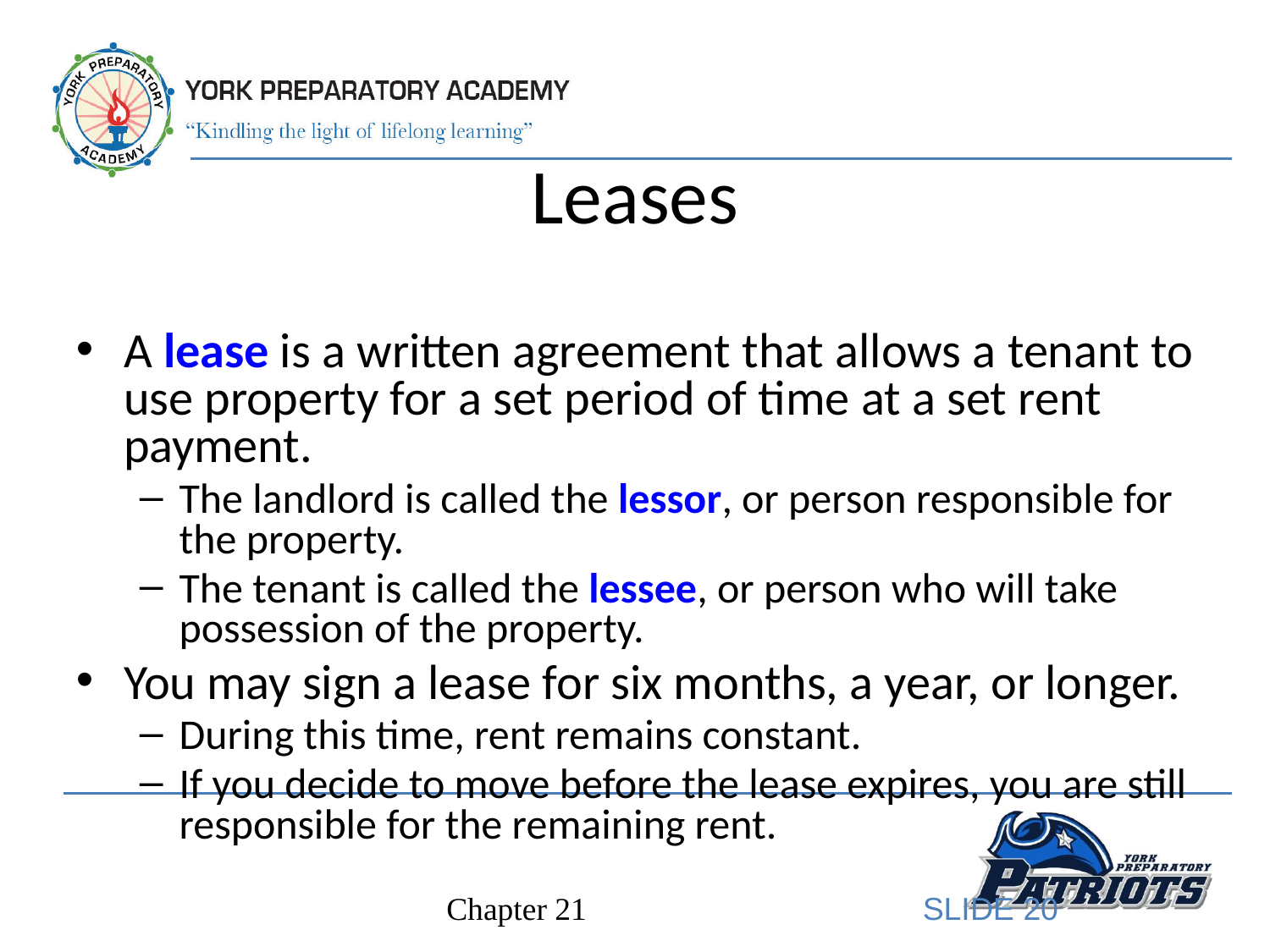

# Leases
A lease is a written agreement that allows a tenant to use property for a set period of time at a set rent payment.
The landlord is called the lessor, or person responsible for the property.
The tenant is called the lessee, or person who will take possession of the property.
You may sign a lease for six months, a year, or longer.
During this time, rent remains constant.
If you decide to move before the lease expires, you are still responsible for the remaining rent.
SLIDE 20
Chapter 21